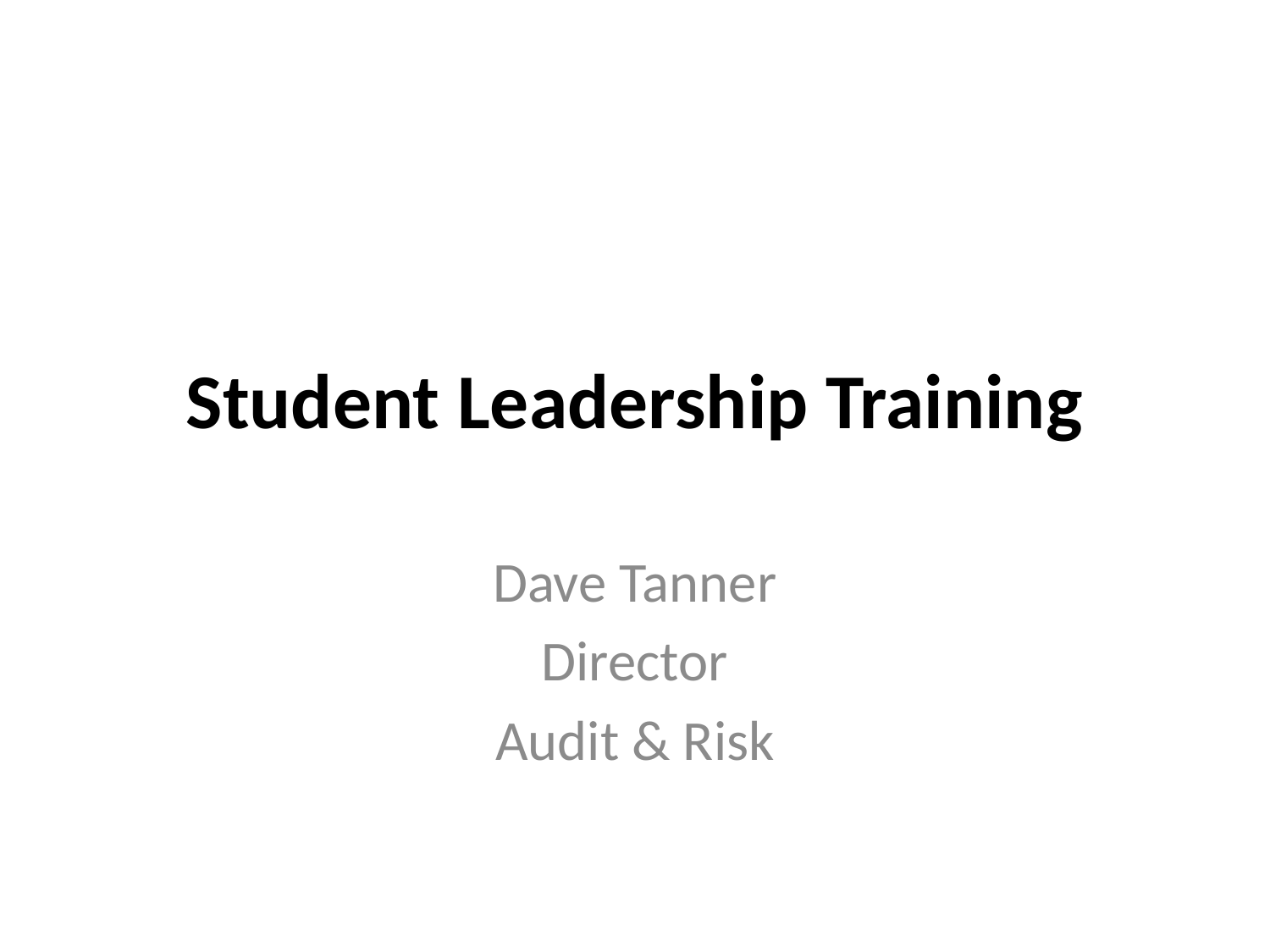

# Student Leadership Training
Dave Tanner
Director
Audit & Risk